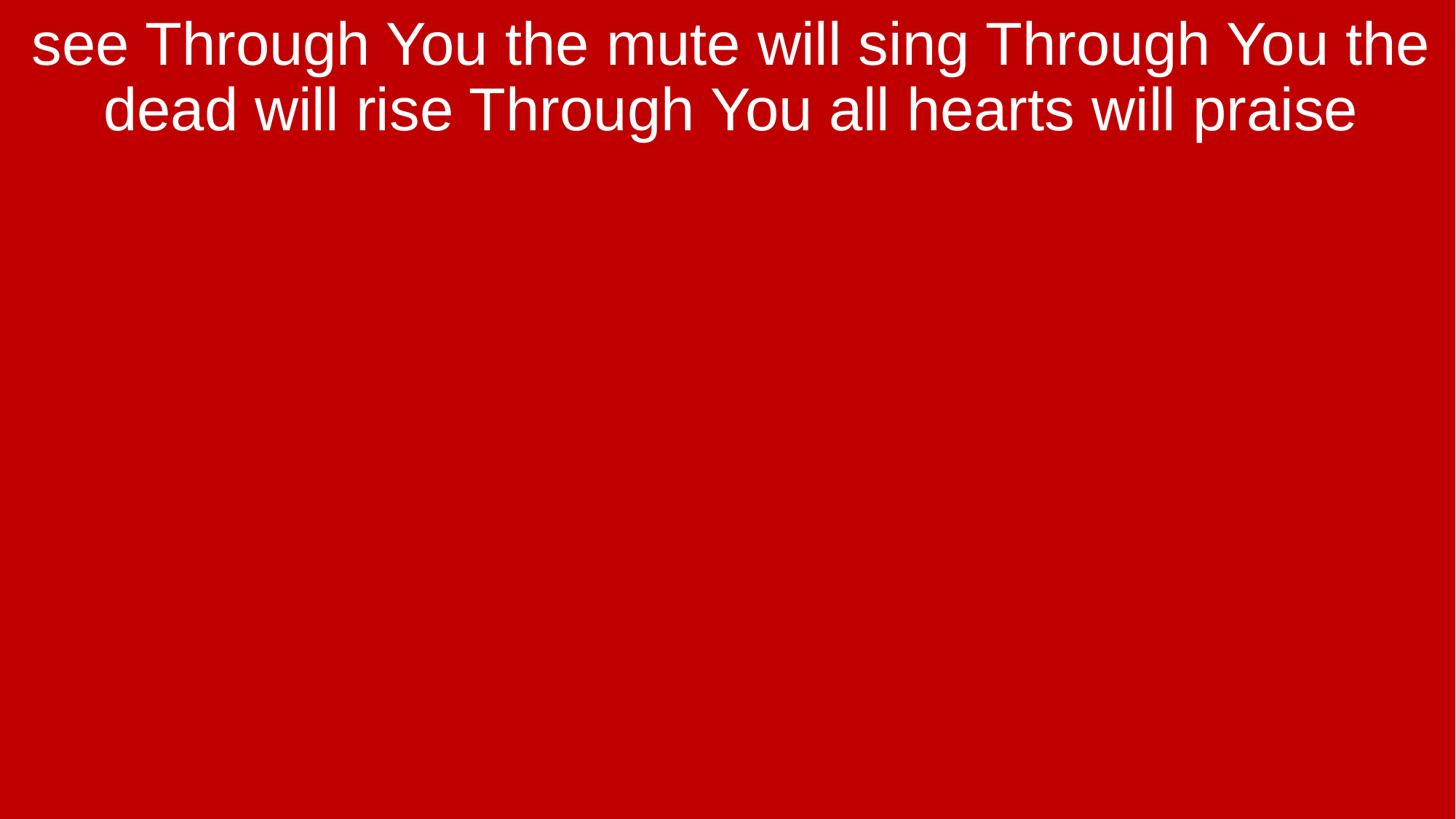

see Through You the mute will sing Through You the dead will rise Through You all hearts will praise